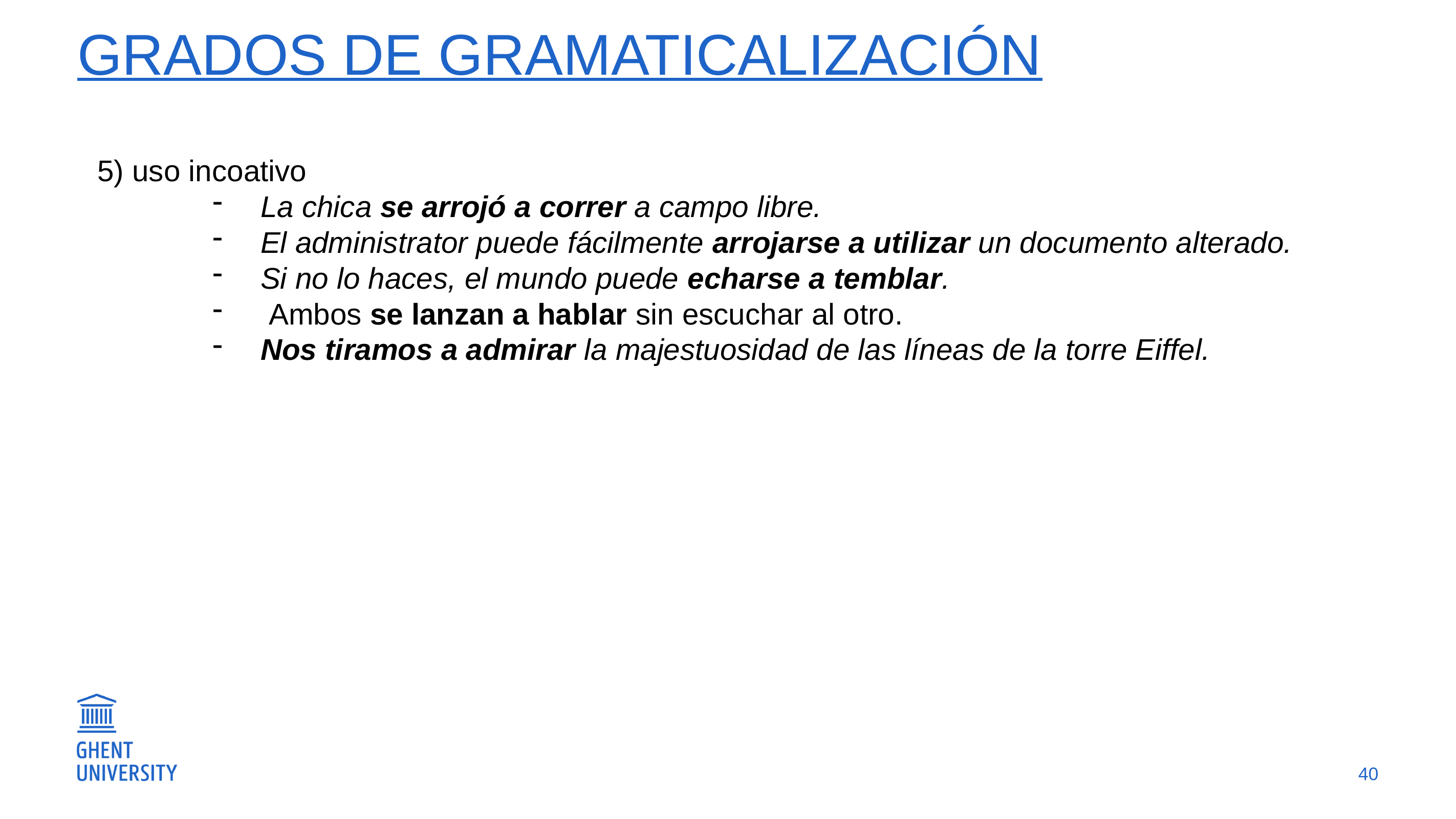

# Grados de gramaticalización

5) uso incoativo
La chica se arrojó a correr a campo libre.
El administrator puede fácilmente arrojarse a utilizar un documento alterado.
Si no lo haces, el mundo puede echarse a temblar.
 Ambos se lanzan a hablar sin escuchar al otro.
Nos tiramos a admirar la majestuosidad de las líneas de la torre Eiffel.

40